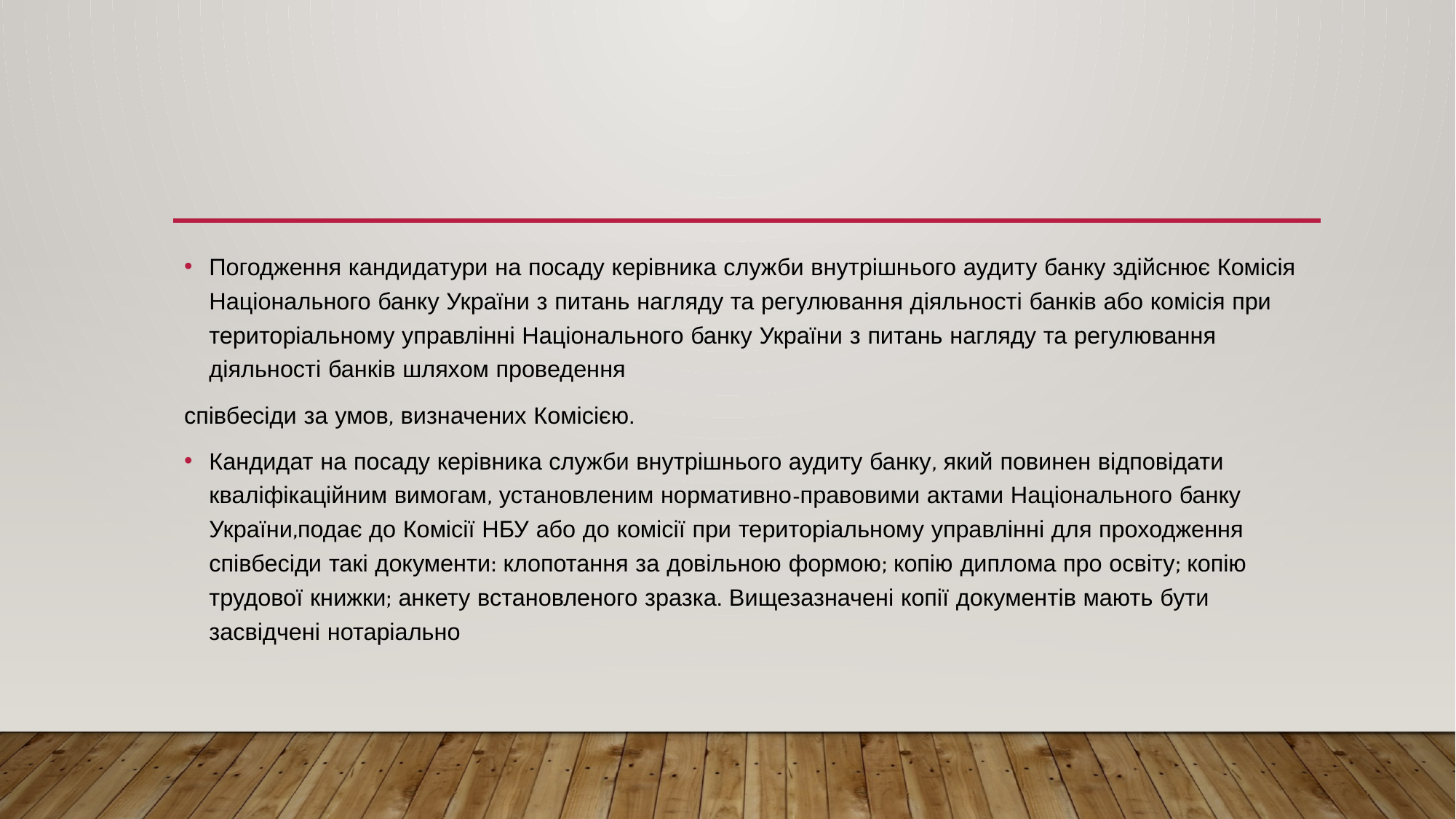

#
Погодження кандидатури на посаду керівника служби внутрішнього аудиту банку здійснює Комісія Національного банку України з питань нагляду та регулювання діяльності банків або комісія при територіальному управлінні Національного банку України з питань нагляду та регулювання діяльності банків шляхом проведення
співбесіди за умов, визначених Комісією.
Кандидат на посаду керівника служби внутрішнього аудиту банку, який повинен відповідати кваліфікаційним вимогам, установленим нормативно-правовими актами Національного банку України,подає до Комісії НБУ або до комісії при територіальному управлінні для проходження співбесіди такі документи: клопотання за довільною формою; копію диплома про освіту; копію трудової книжки; анкету встановленого зразка. Вищезазначені копії документів мають бути засвідчені нотаріально